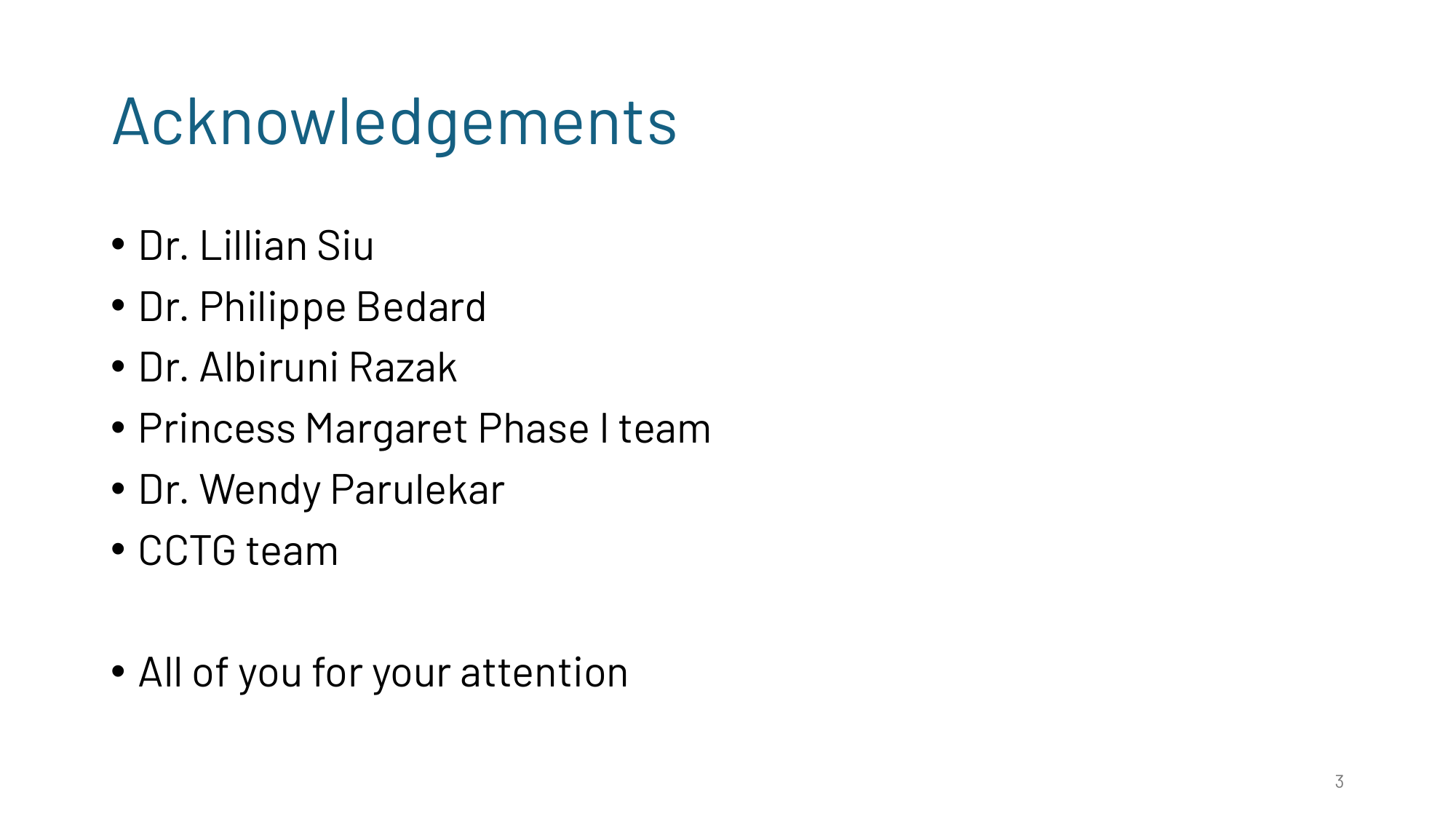

# Acknowledgements
Dr. Lillian Siu
Dr. Philippe Bedard
Dr. Albiruni Razak
Princess Margaret Phase I team
Dr. Wendy Parulekar
CCTG team

All of you for your attention
3